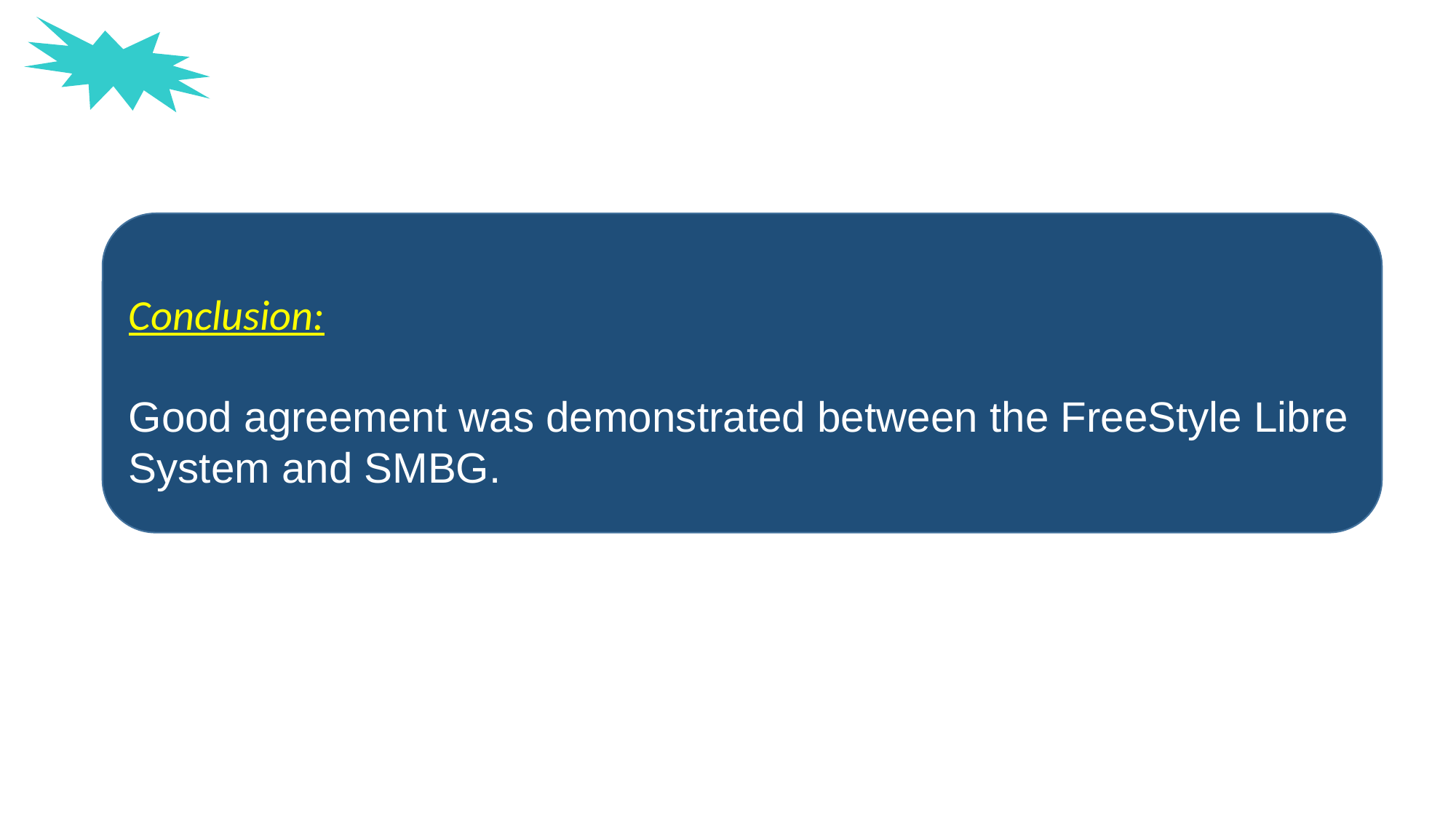

Conclusion:

Good agreement was demonstrated between the FreeStyle Libre System and SMBG.